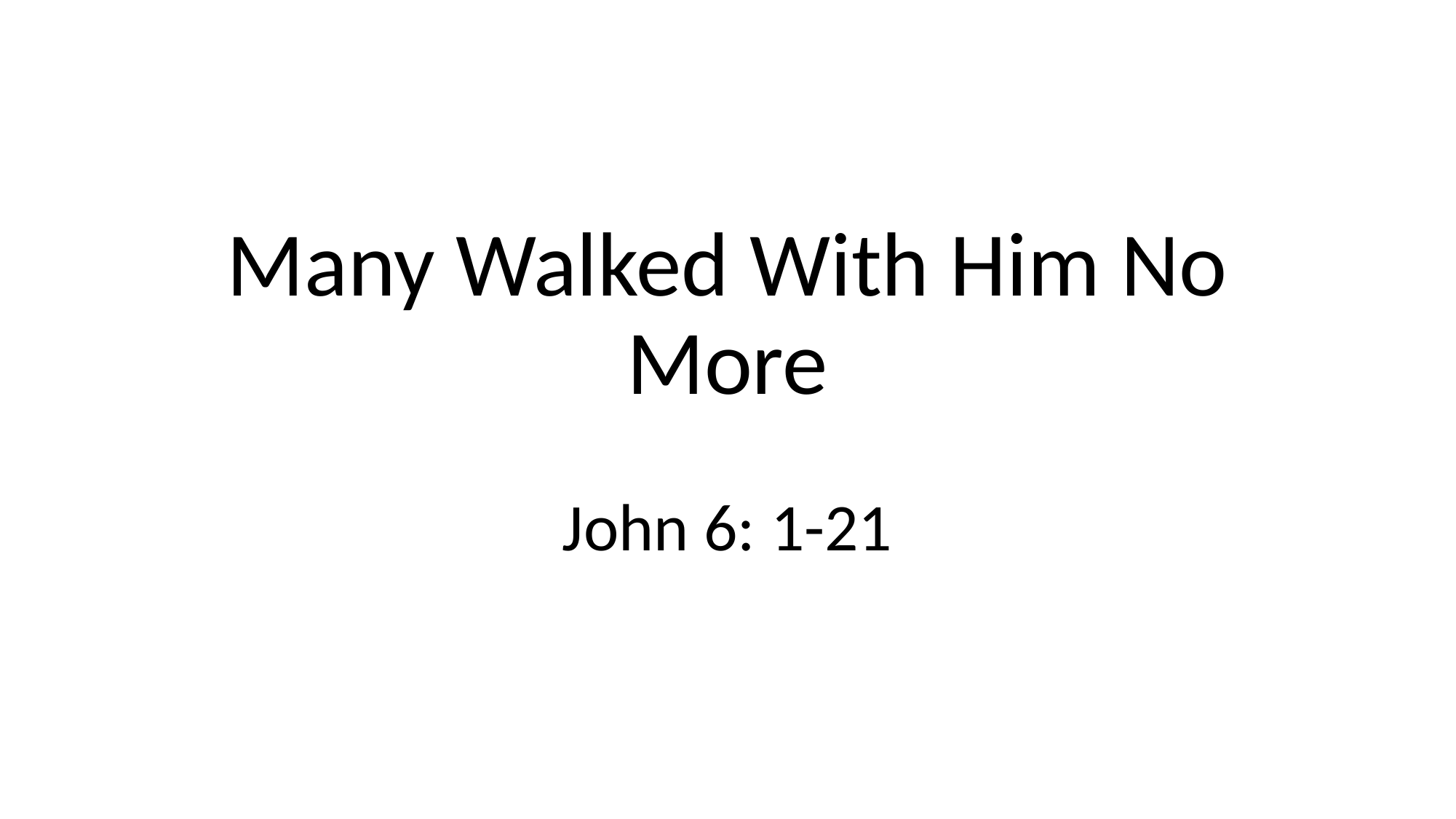

# Many Walked With Him No More
John 6: 1-21